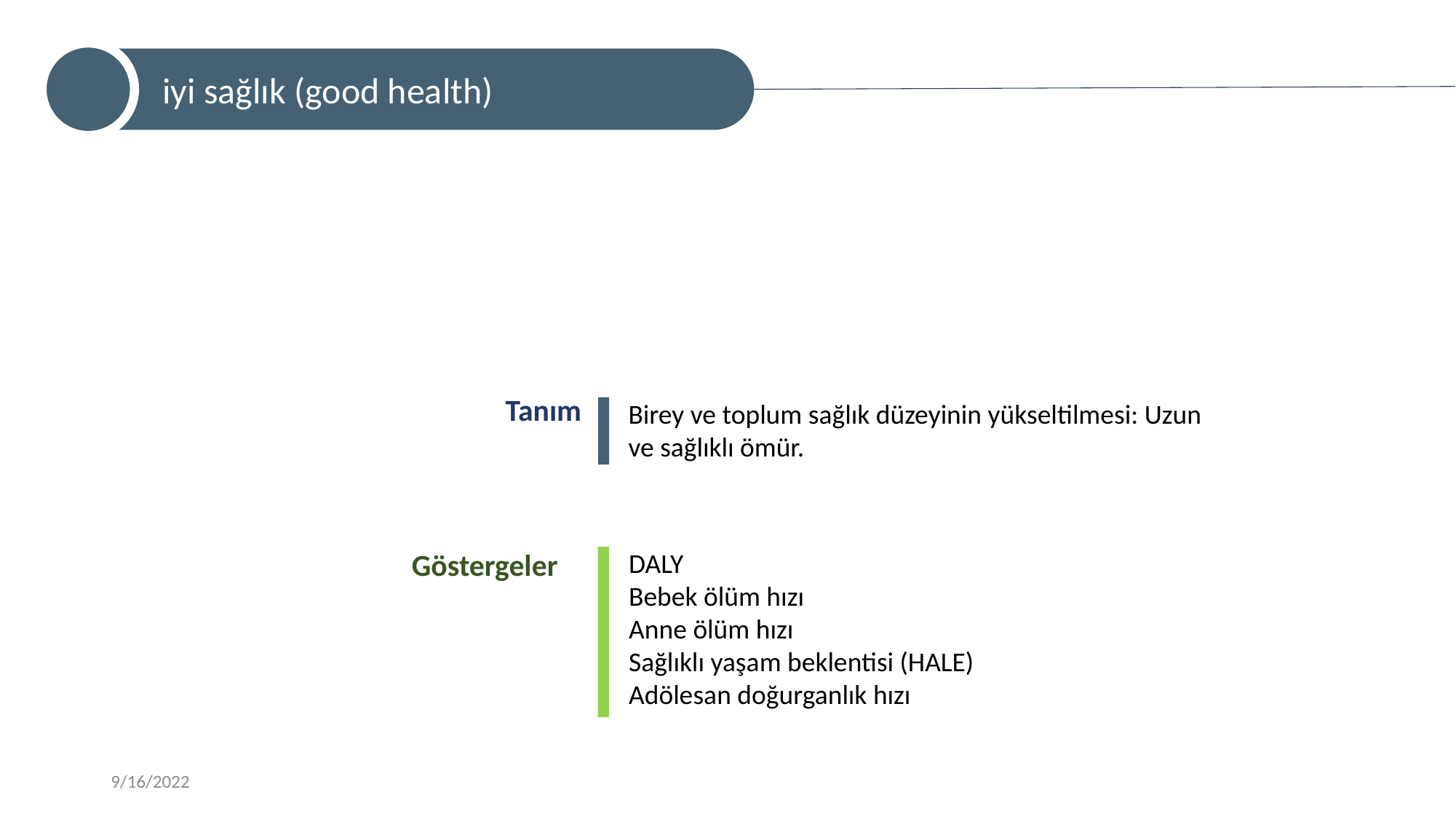

iyi sağlık (good health)
Tanım
Birey ve toplum sağlık düzeyinin yükseltilmesi: Uzun ve sağlıklı ömür.

Göstergeler
DALY
Bebek ölüm hızı
Anne ölüm hızı
Sağlıklı yaşam beklentisi (HALE)
Adölesan doğurganlık hızı

9/16/2022